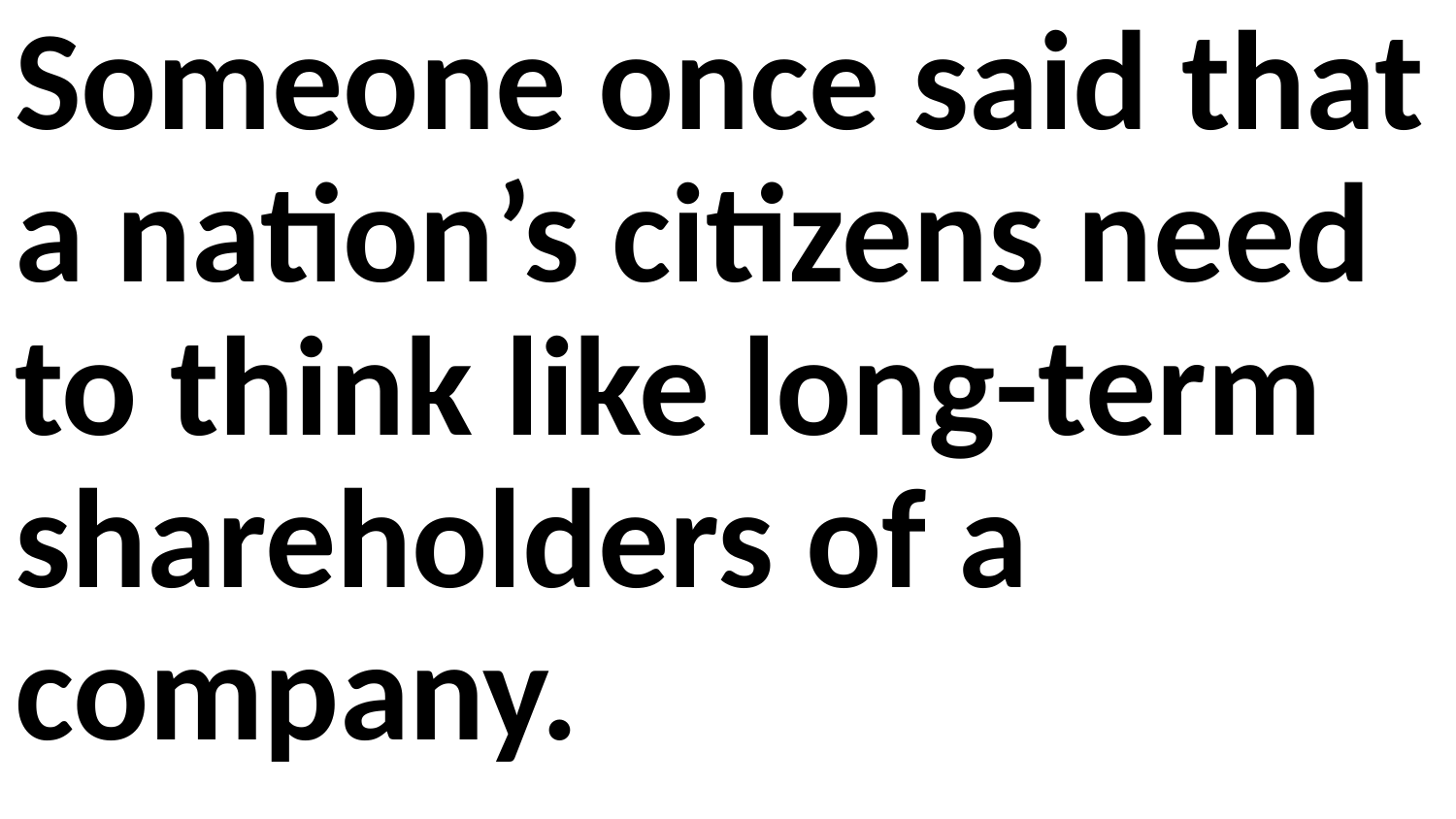

Someone once said that a nation’s citizens need to think like long-term shareholders of a company.